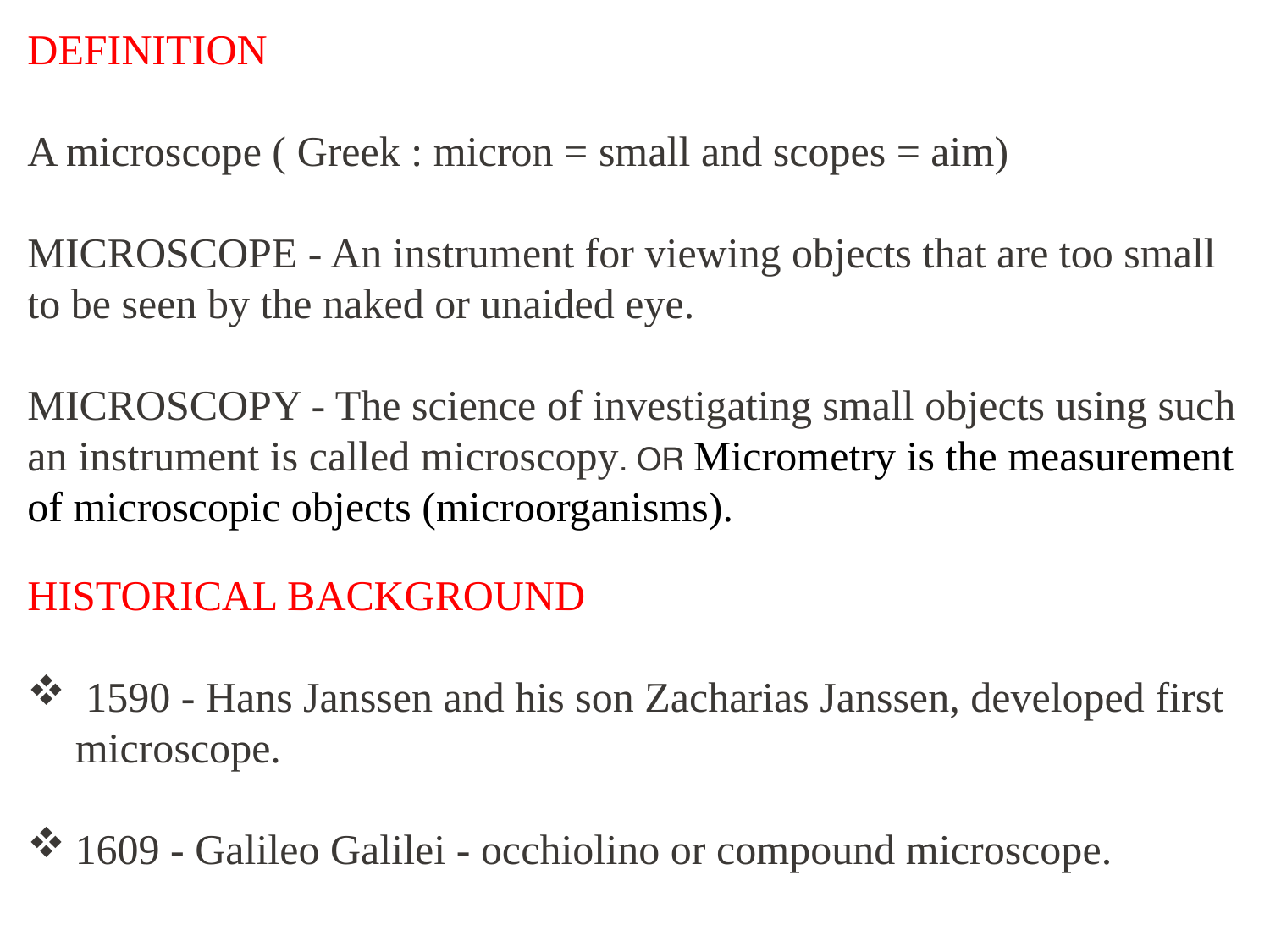

DEFINITION

A microscope ( Greek : micron = small and scopes = aim)

MICROSCOPE - An instrument for viewing objects that are too small to be seen by the naked or unaided eye.

MICROSCOPY - The science of investigating small objects using such an instrument is called microscopy. OR Micrometry is the measurement of microscopic objects (microorganisms).

HISTORICAL BACKGROUND

 1590 - Hans Janssen and his son Zacharias Janssen, developed first microscope.

1609 - Galileo Galilei - occhiolino or compound microscope.